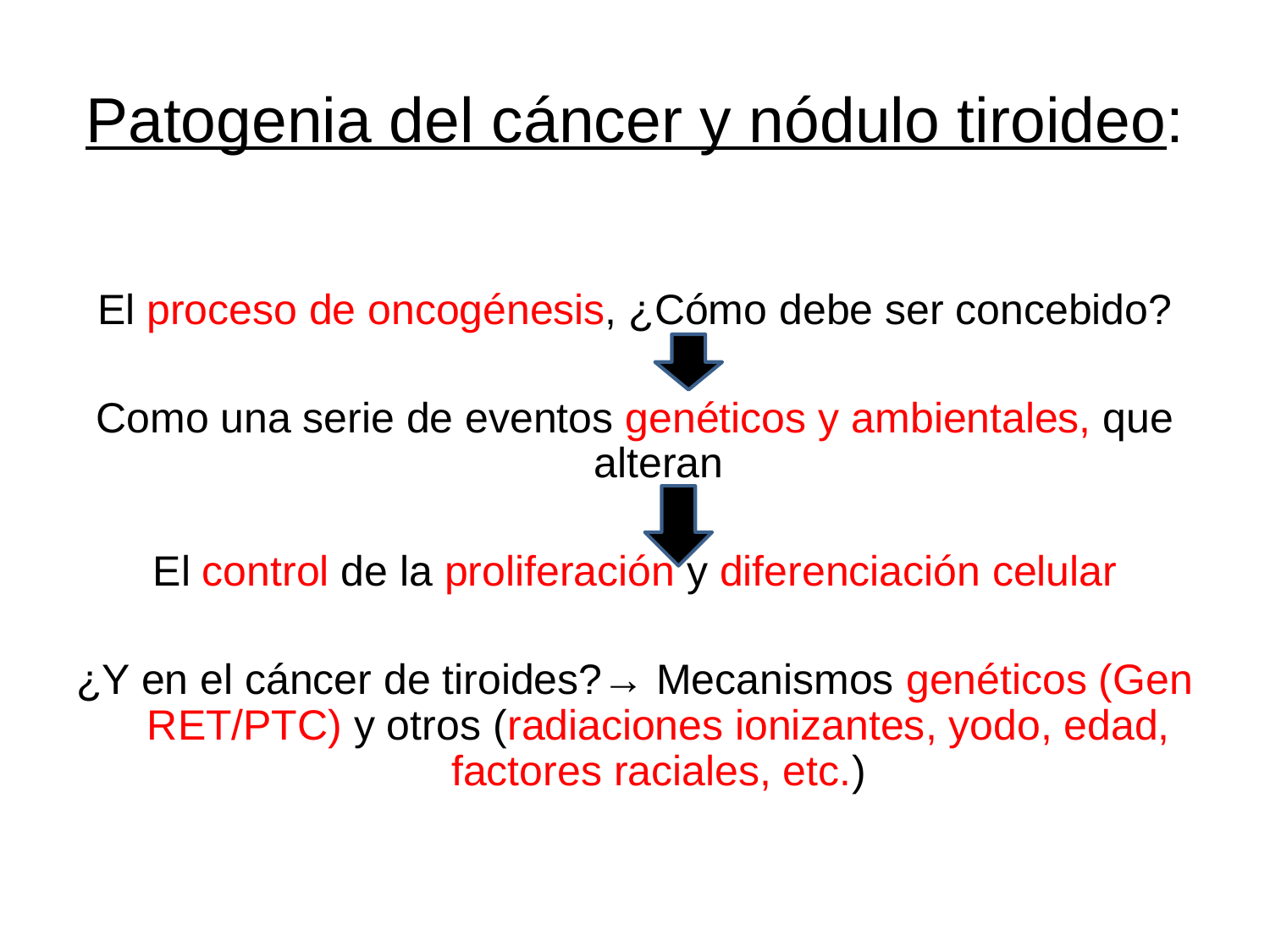

# Patogenia del cáncer y nódulo tiroideo:

El proceso de oncogénesis, ¿Cómo debe ser concebido?

Como una serie de eventos genéticos y ambientales, que alteran

El control de la proliferación y diferenciación celular

¿Y en el cáncer de tiroides?→ Mecanismos genéticos (Gen RET/PTC) y otros (radiaciones ionizantes, yodo, edad, factores raciales, etc.)